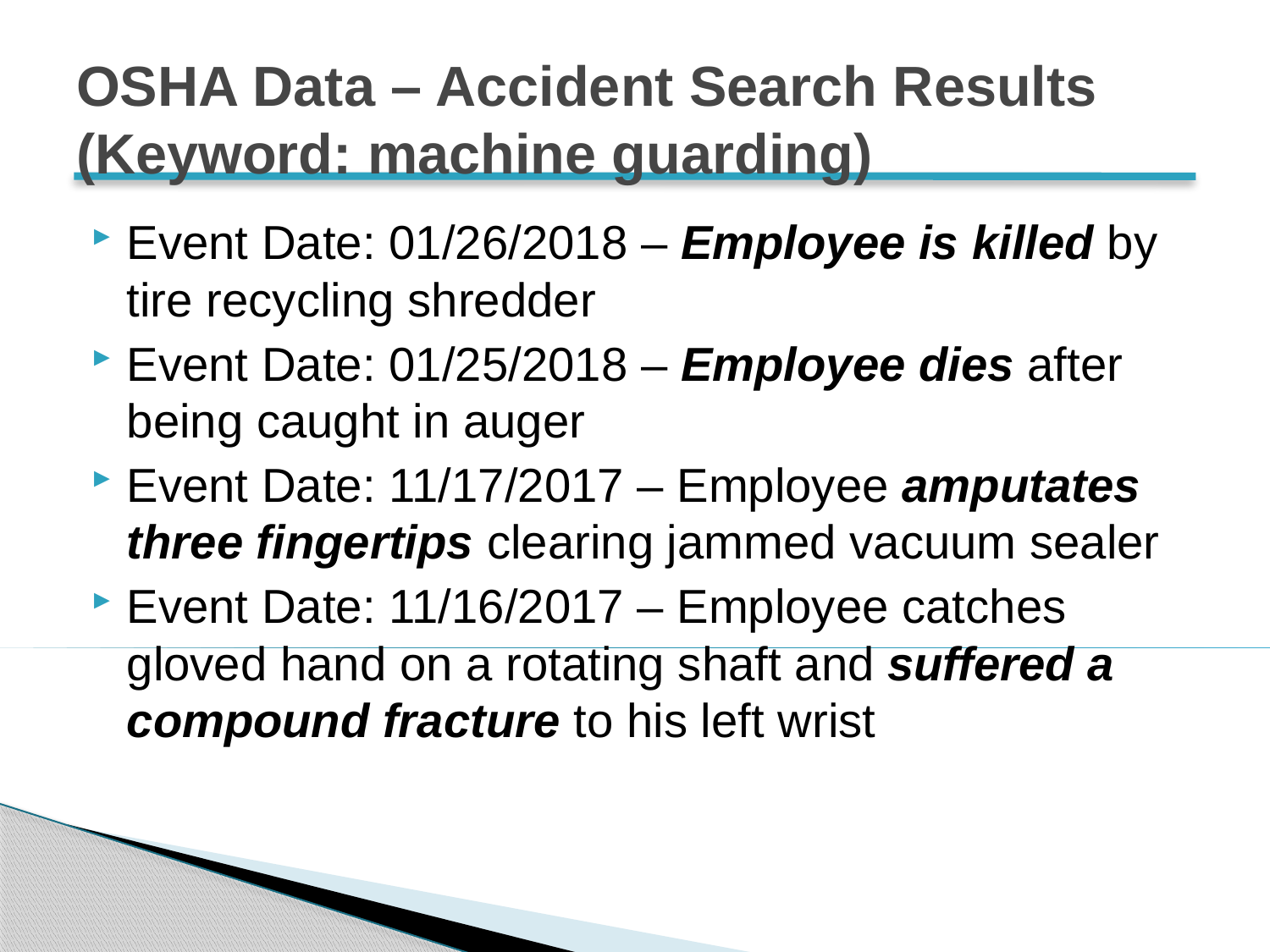

# OSHA Data – Accident Search Results (Keyword: machine guarding)
Event Date: 01/26/2018 – Employee is killed by tire recycling shredder
Event Date: 01/25/2018 – Employee dies after being caught in auger
Event Date: 11/17/2017 – Employee amputates three fingertips clearing jammed vacuum sealer
Event Date: 11/16/2017 – Employee catches gloved hand on a rotating shaft and suffered a compound fracture to his left wrist
6